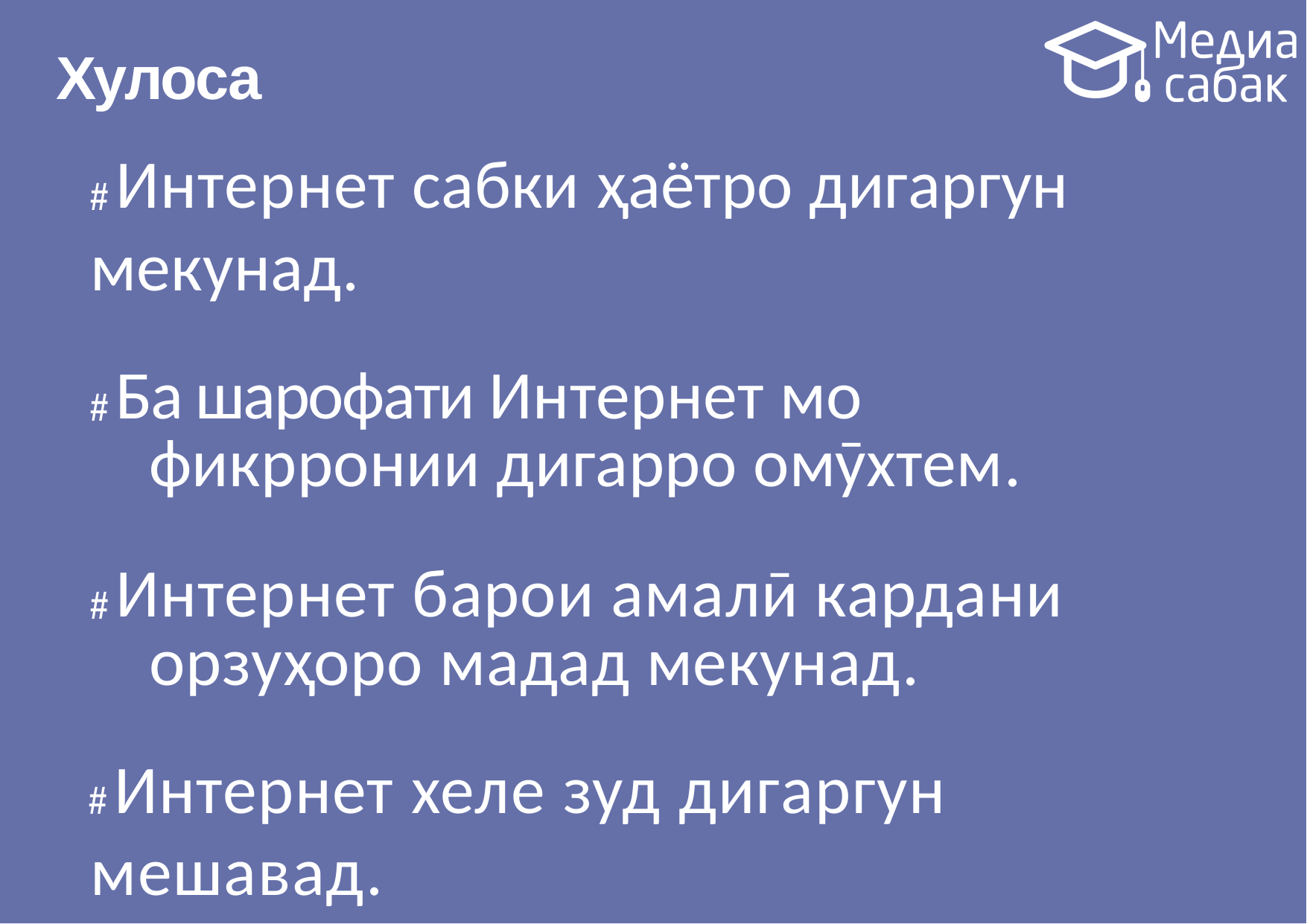

# Хулоса
# Интернет сабки ҳаётро дигаргун мекунад.
# Ба шарофати Интернет мо фикрронии дигарро омӯхтем.
# Интернет барои амалӣ кардани орзуҳоро мадад мекунад.
# Интернет хеле зуд дигаргун мешавад.